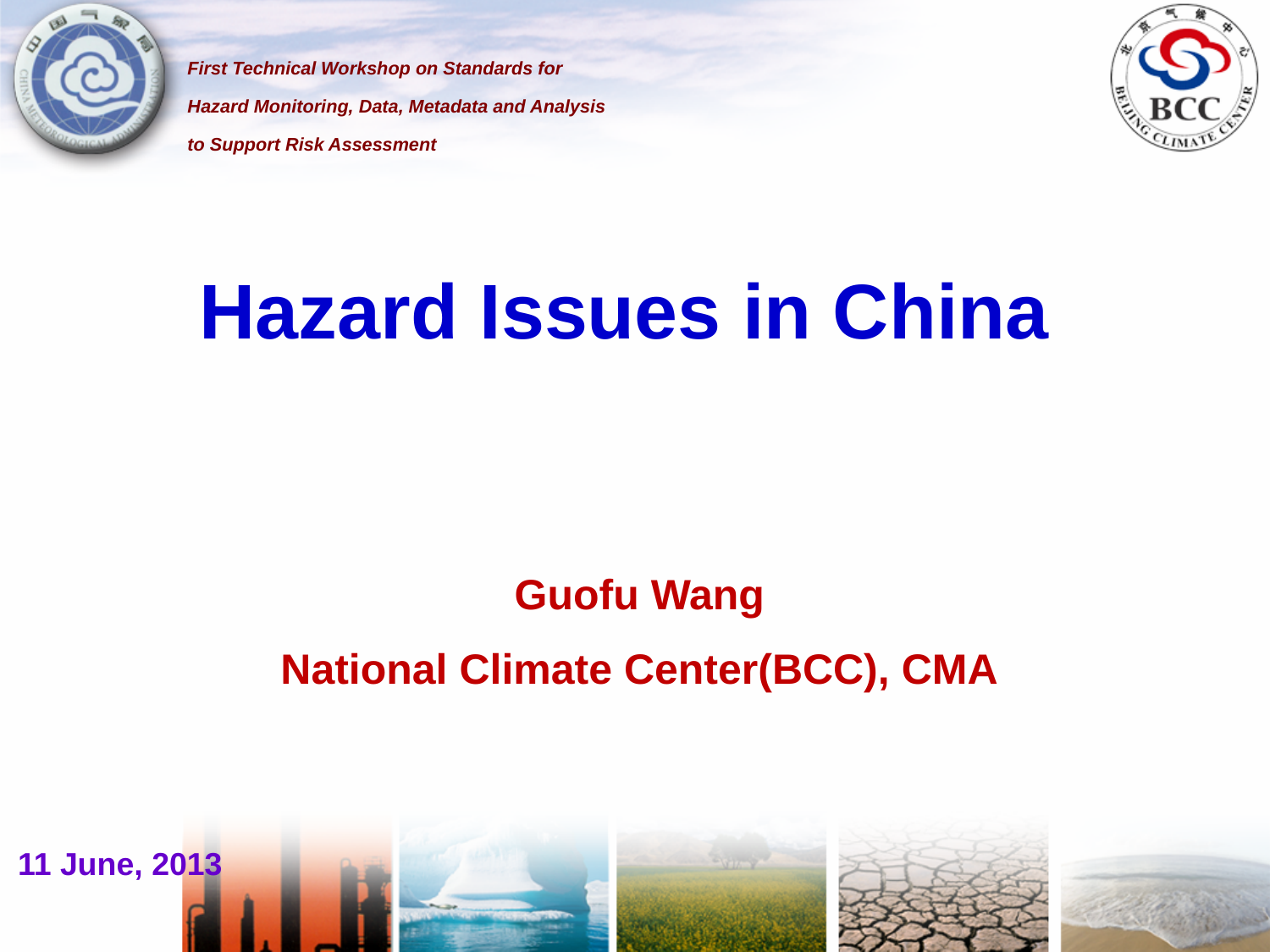

First Technical Workshop on Standards for Hazard Monitoring, Data, Metadata and Analysis to Support Risk Assessment
# Hazard Issues in China
Guofu Wang
National Climate Center(BCC), CMA
11 June, 2013